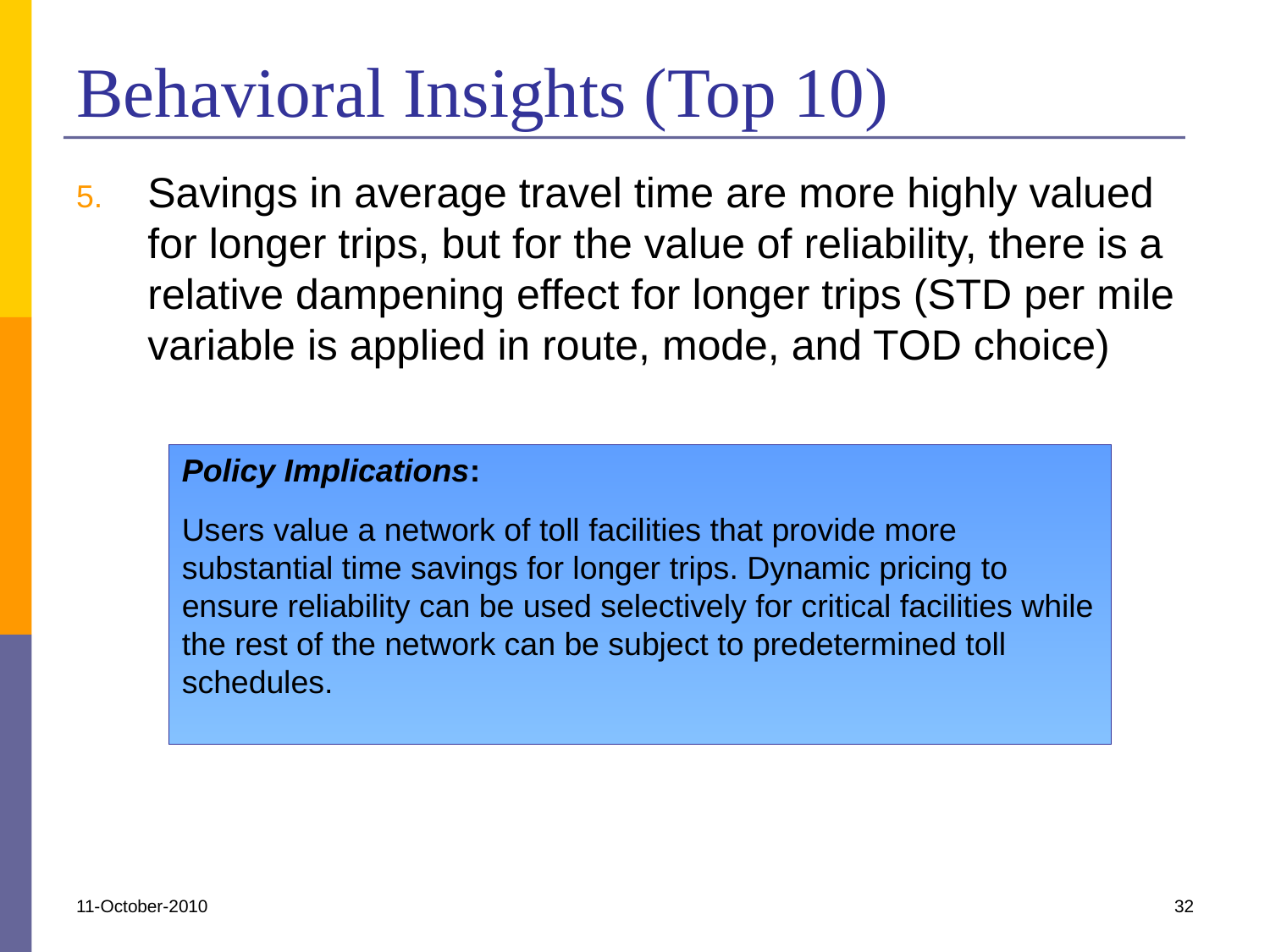

# Behavioral Insights (Top 10)
Savings in average travel time are more highly valued for longer trips, but for the value of reliability, there is a relative dampening effect for longer trips (STD per mile variable is applied in route, mode, and TOD choice)
Policy Implications:
Users value a network of toll facilities that provide more substantial time savings for longer trips. Dynamic pricing to ensure reliability can be used selectively for critical facilities while the rest of the network can be subject to predetermined toll schedules.

11-October-2010
32